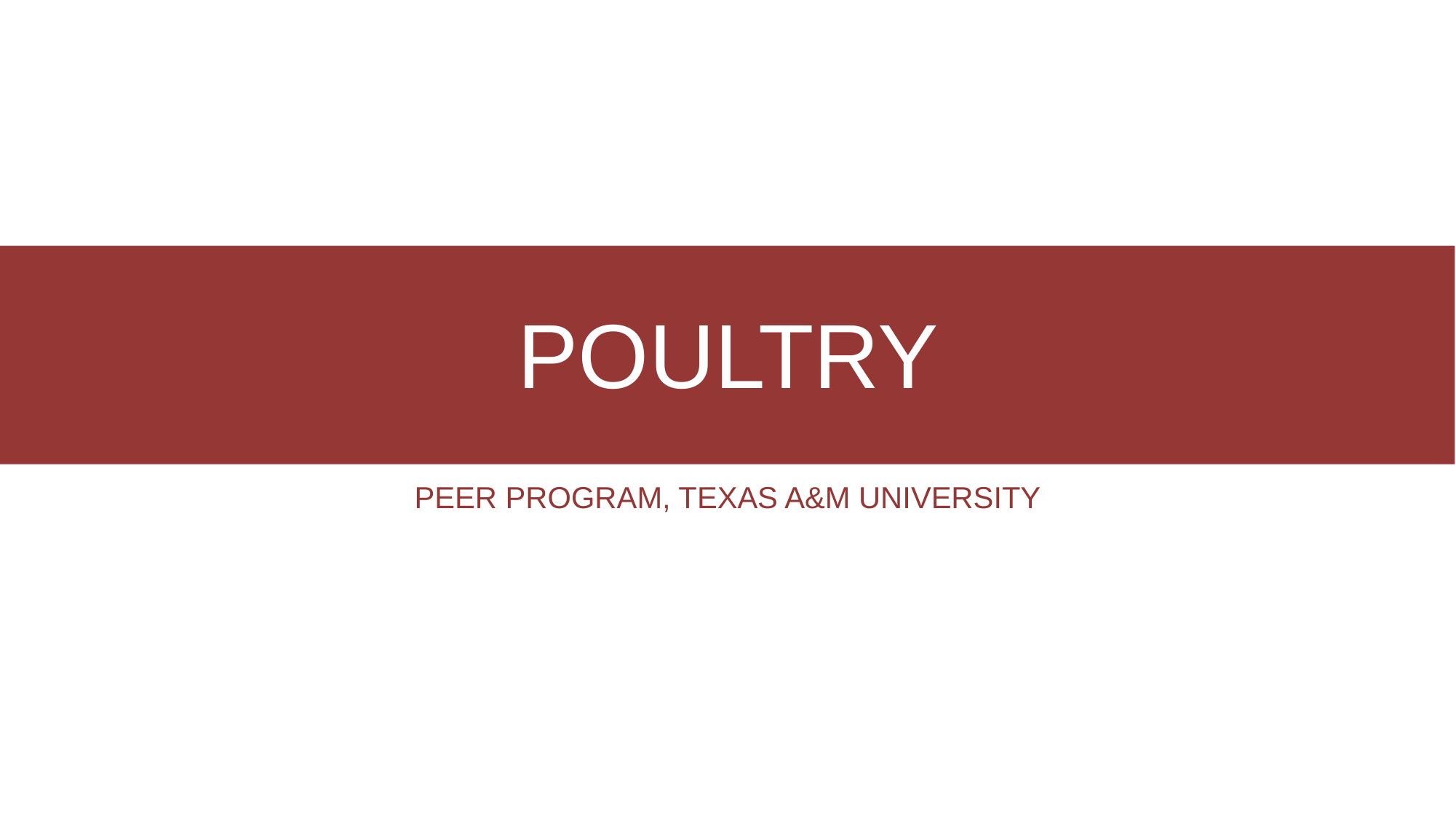

# POULTRY
PEER PROGRAM, TEXAS A&M UNIVERSITY